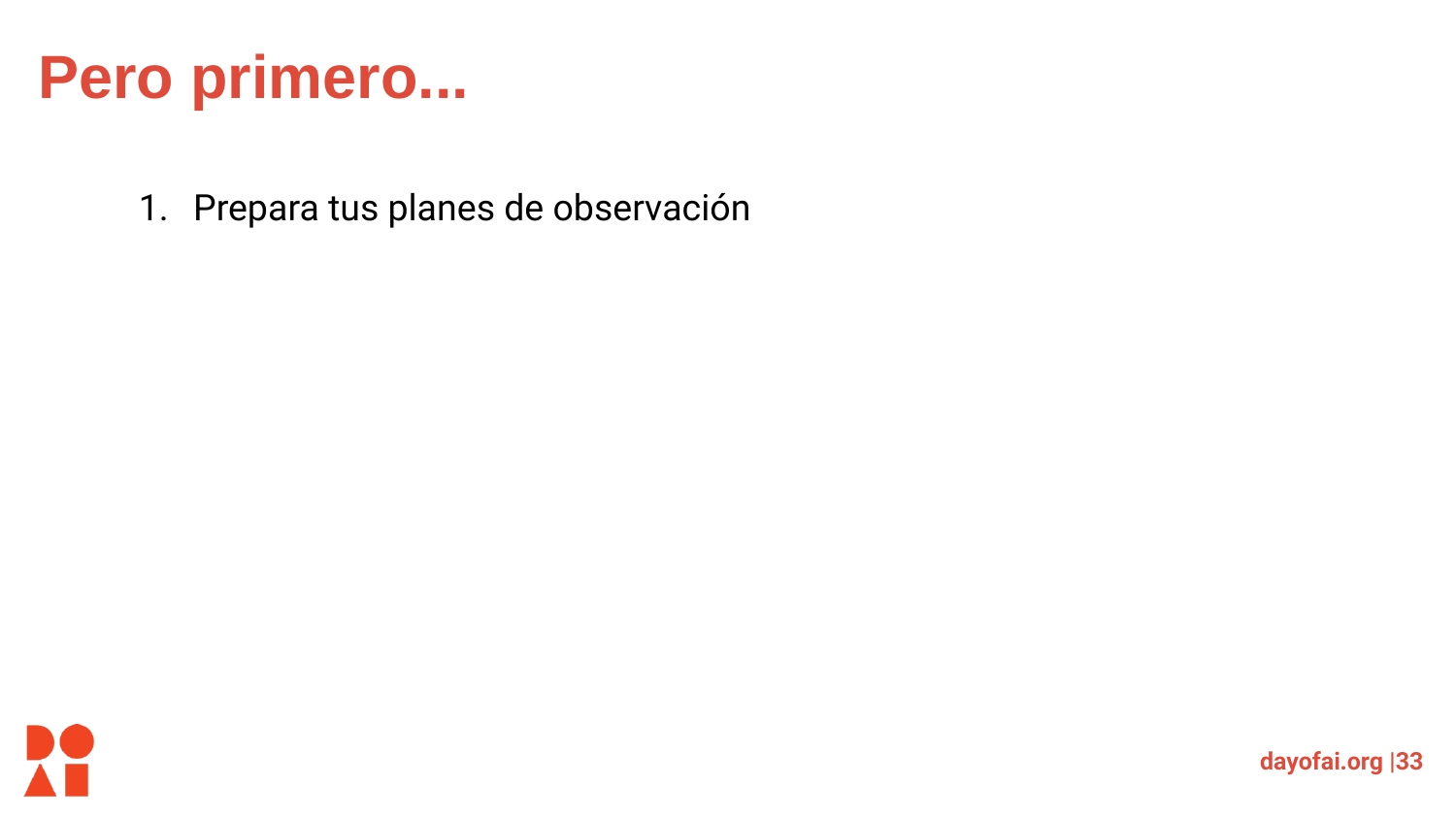

# Pero primero...
Prepara tus planes de observación
dayofai.org |33